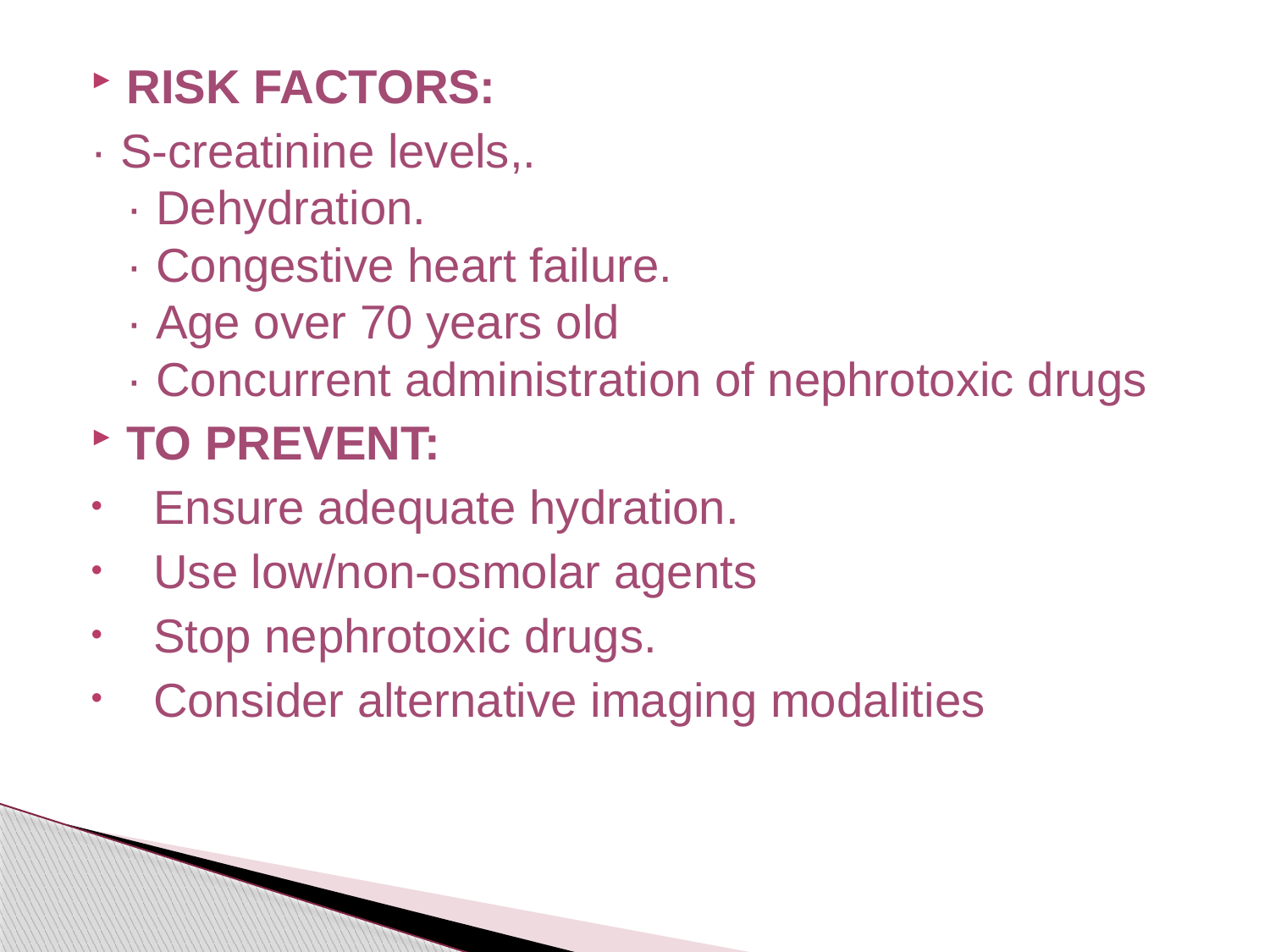

RISK FACTORS:
· S-creatinine levels,.
· Dehydration.
· Congestive heart failure.
· Age over 70 years old
· Concurrent administration of nephrotoxic drugs
TO PREVENT:
  Ensure adequate hydration.
  Use low/non-osmolar agents
  Stop nephrotoxic drugs.
  Consider alternative imaging modalities